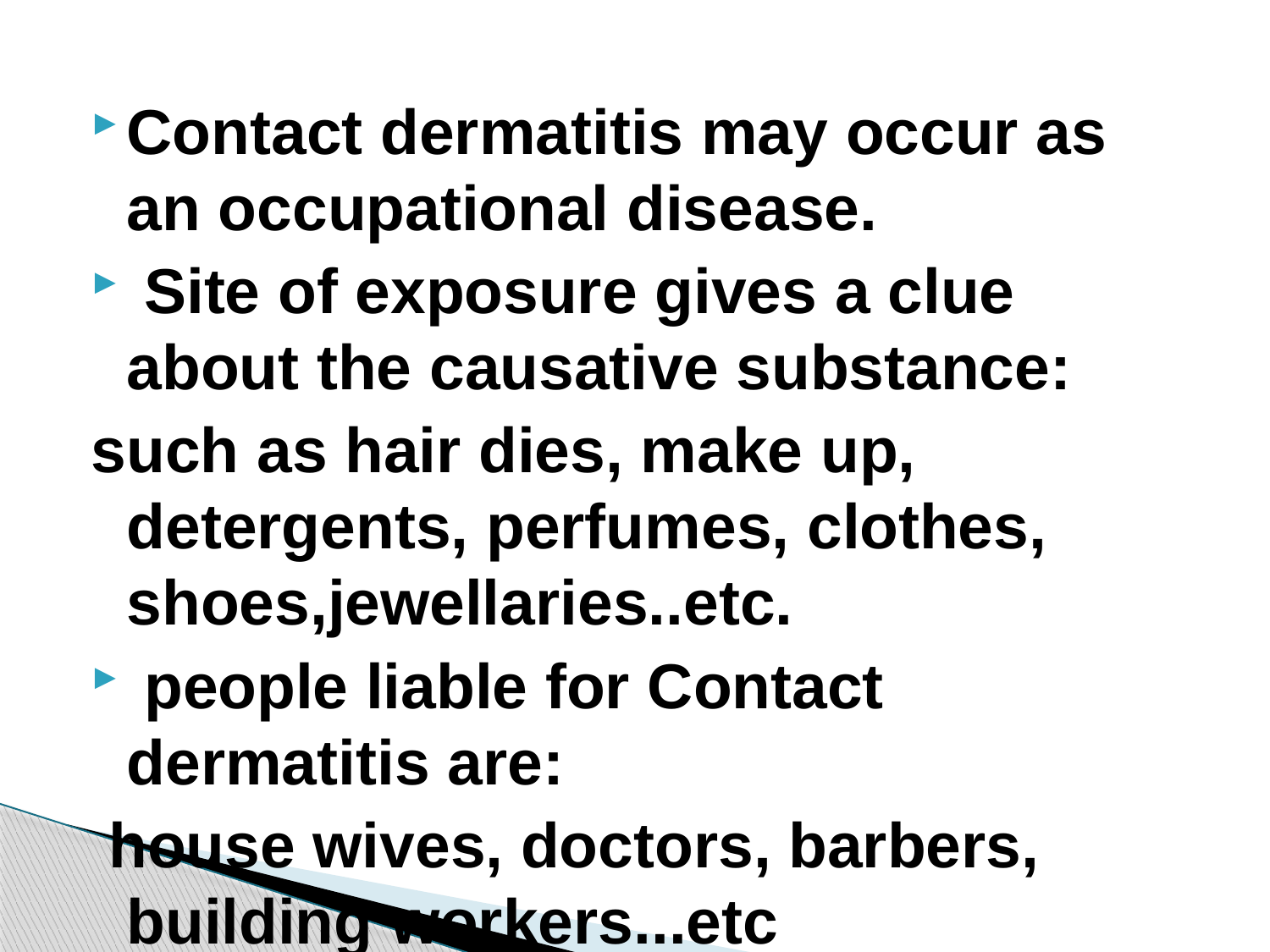

#
Contact dermatitis may occur as an occupational disease.
 Site of exposure gives a clue about the causative substance:
such as hair dies, make up, detergents, perfumes, clothes, shoes,jewellaries..etc.
 people liable for Contact dermatitis are:
 house wives, doctors, barbers, building workers...etc